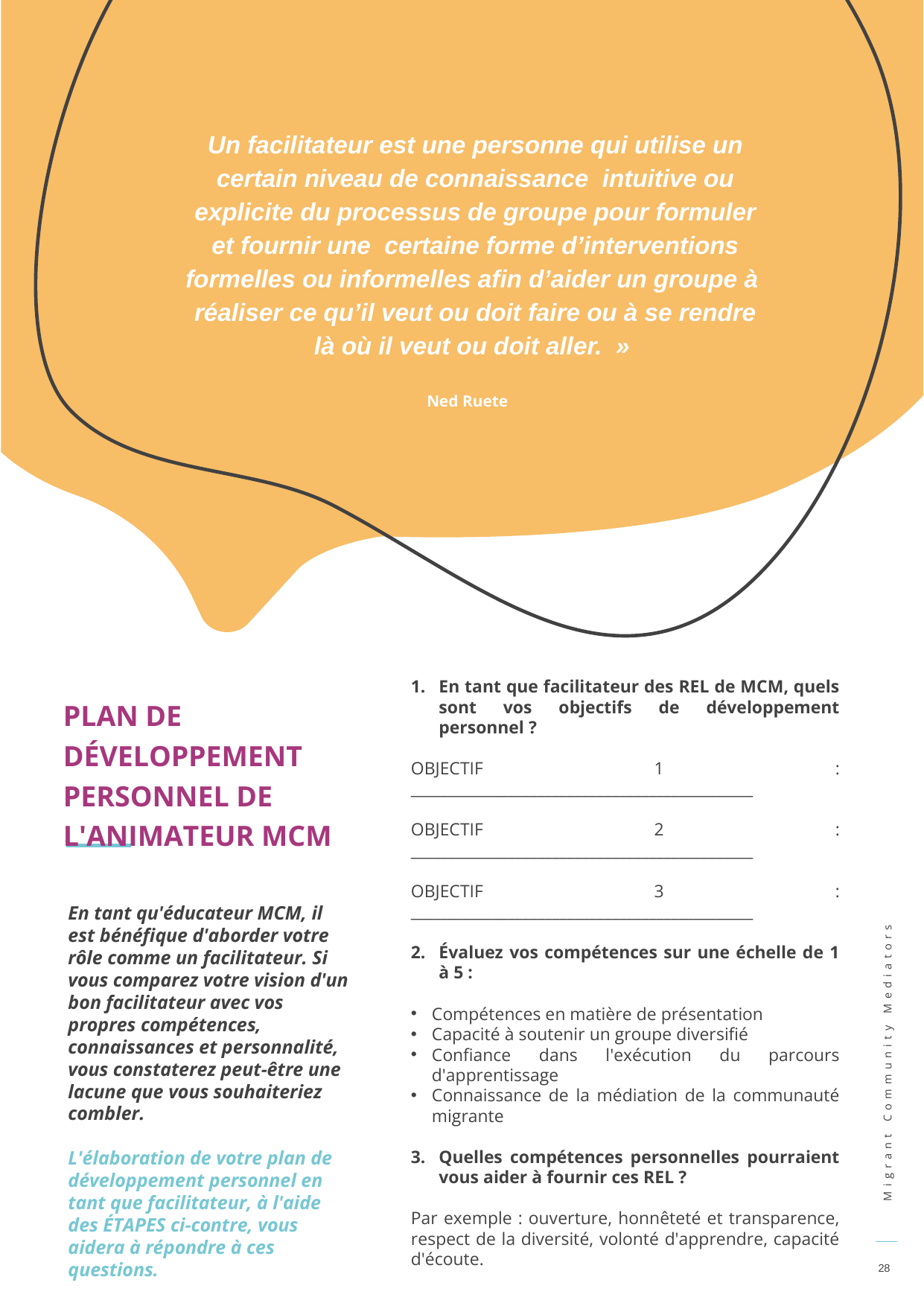

Un facilitateur est une personne qui utilise un certain niveau de connaissance  intuitive ou explicite du processus de groupe pour formuler et fournir une  certaine forme d’interventions formelles ou informelles afin d’aider un groupe à  réaliser ce qu’il veut ou doit faire ou à se rendre là où il veut ou doit aller.  »

Ned Ruete
En tant que facilitateur des REL de MCM, quels sont vos objectifs de développement personnel ?

OBJECTIF 1 : ______________________________________________

OBJECTIF 2 : ______________________________________________

OBJECTIF 3 : ______________________________________________

Évaluez vos compétences sur une échelle de 1 à 5 :

Compétences en matière de présentation
Capacité à soutenir un groupe diversifié
Confiance dans l'exécution du parcours d'apprentissage
Connaissance de la médiation de la communauté migrante

Quelles compétences personnelles pourraient vous aider à fournir ces REL ?

Par exemple : ouverture, honnêteté et transparence, respect de la diversité, volonté d'apprendre, capacité d'écoute.

PLAN DE DÉVELOPPEMENT PERSONNEL DE L'ANIMATEUR MCM
En tant qu'éducateur MCM, il est bénéfique d'aborder votre rôle comme un facilitateur. Si vous comparez votre vision d'un bon facilitateur avec vos propres compétences, connaissances et personnalité, vous constaterez peut-être une lacune que vous souhaiteriez combler.

L'élaboration de votre plan de développement personnel en tant que facilitateur, à l'aide des ÉTAPES ci-contre, vous aidera à répondre à ces questions.
28